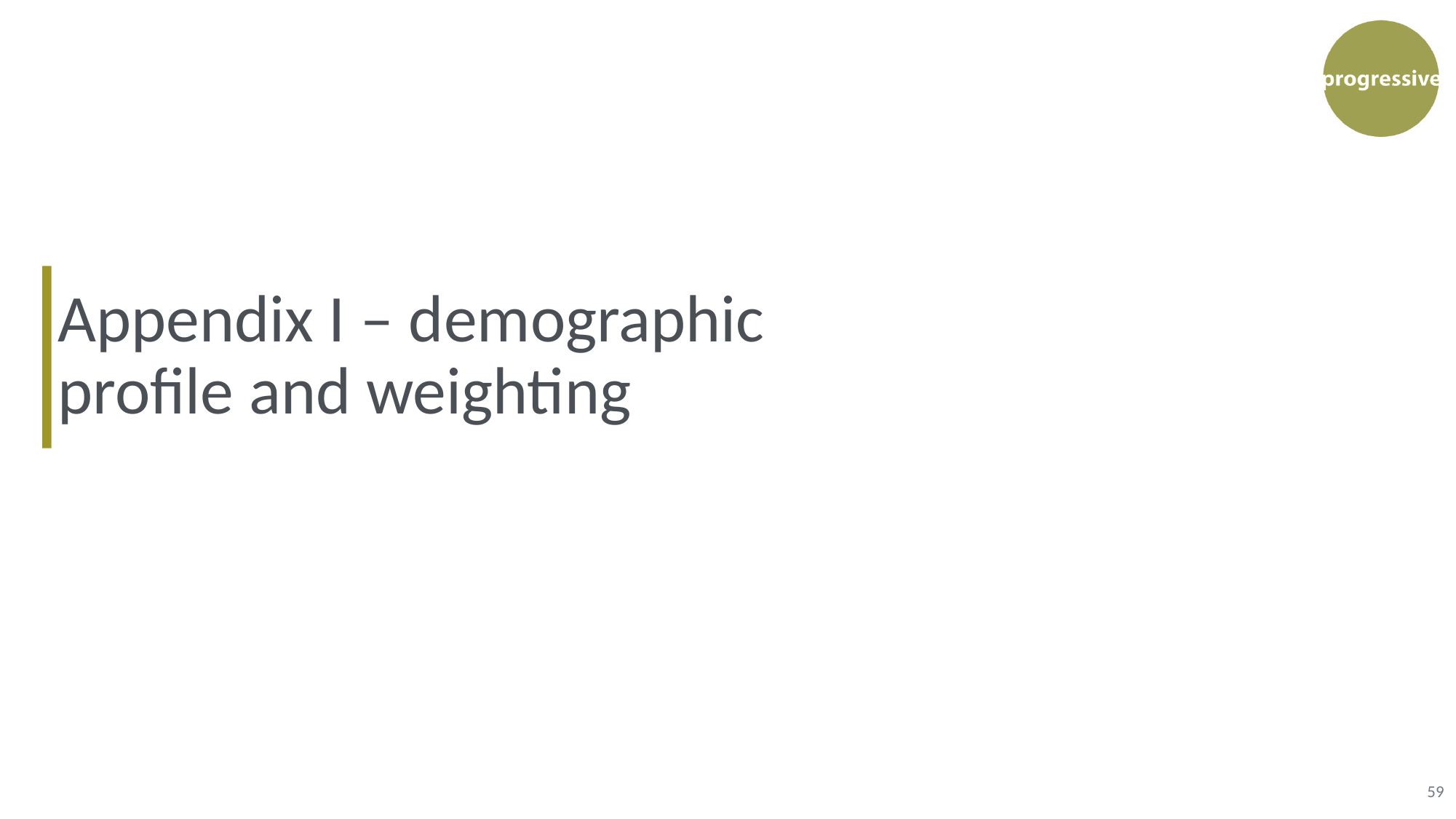

# Appendix I – demographic profile and weighting
59